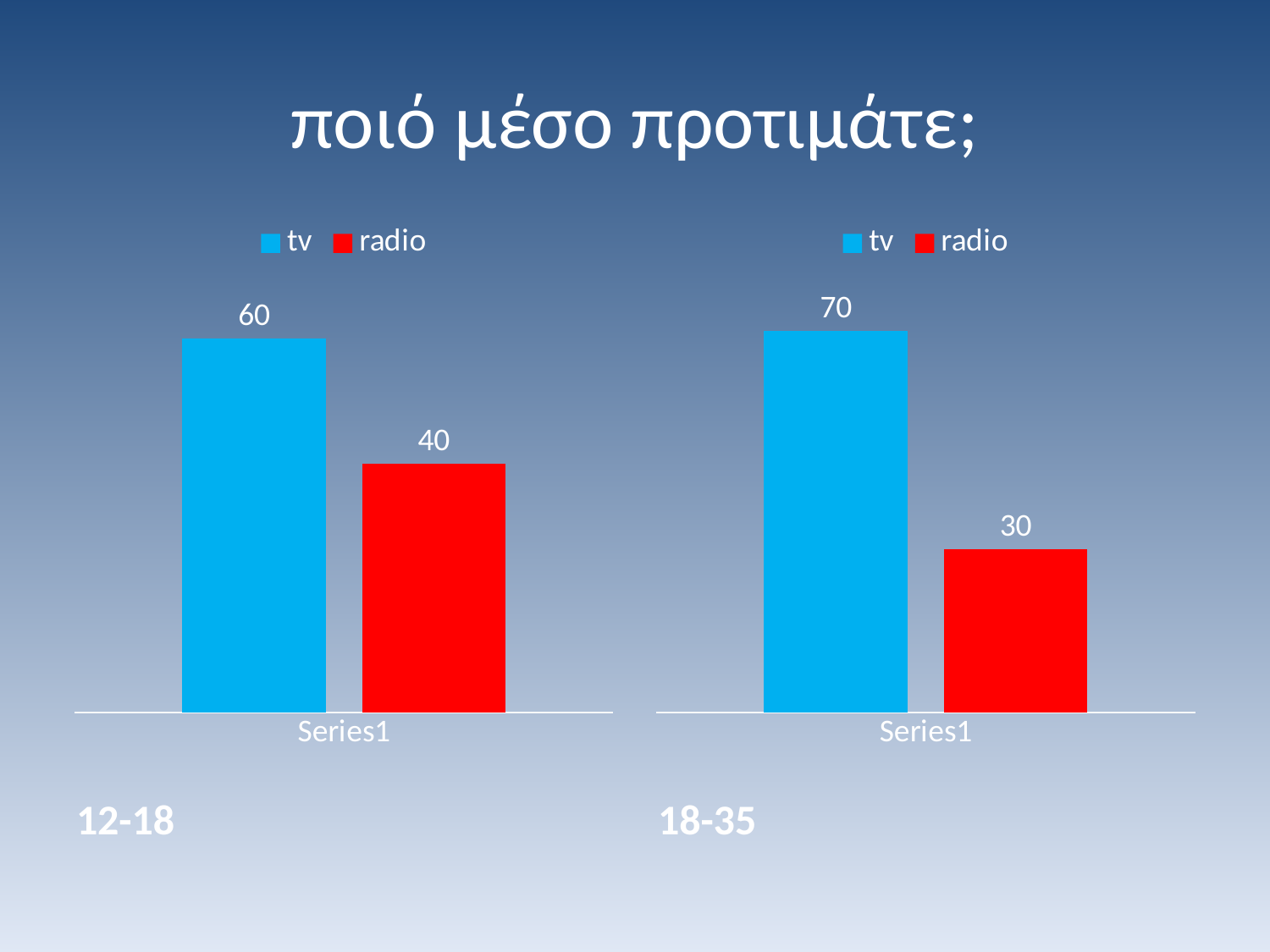

# ποιό μέσο προτιμάτε;

### Chart

| Category | tv | radio |
|---|---|---|
|  | 60.0 | 40.0 |

### Chart

| Category | tv | radio |
|---|---|---|
|  | 70.0 | 30.0 |
12-18
18-35